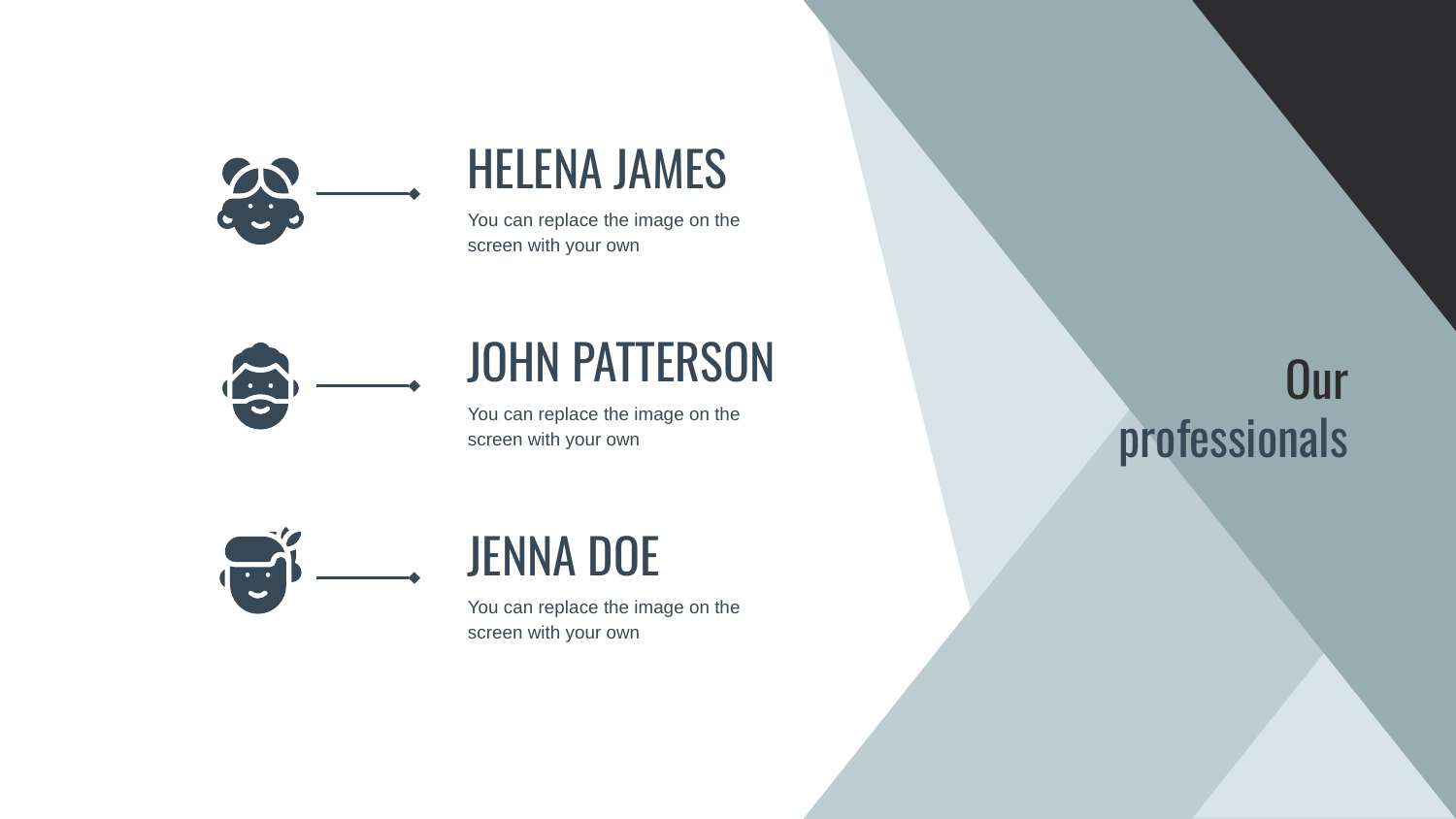

HELENA JAMES

You can replace the image on the screen with your own

# Our professionals
JOHN PATTERSON

You can replace the image on the screen with your own

JENNA DOE

You can replace the image on the screen with your own